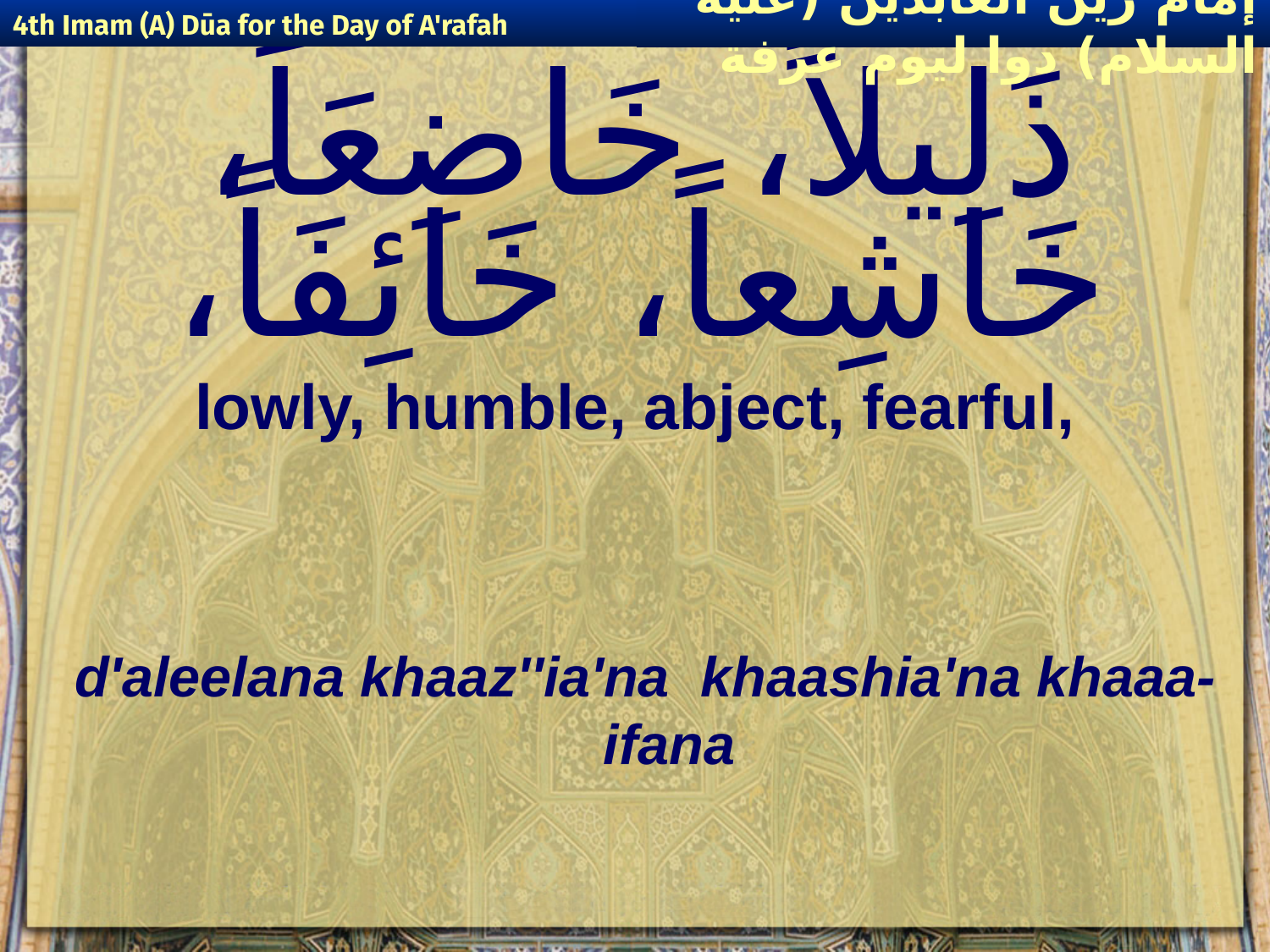

4th Imam (A) Dūa for the Day of A'rafah
إمام زين العابدين (عليه السلام) دوا ليوم عرفة
# ذَلِيلاً، خَاضِعَاً، خَاشِعاً، خَائِفَاً،
lowly, humble, abject, fearful,
d'aleelana khaaz''ia'na  khaashia'na khaaa-ifana